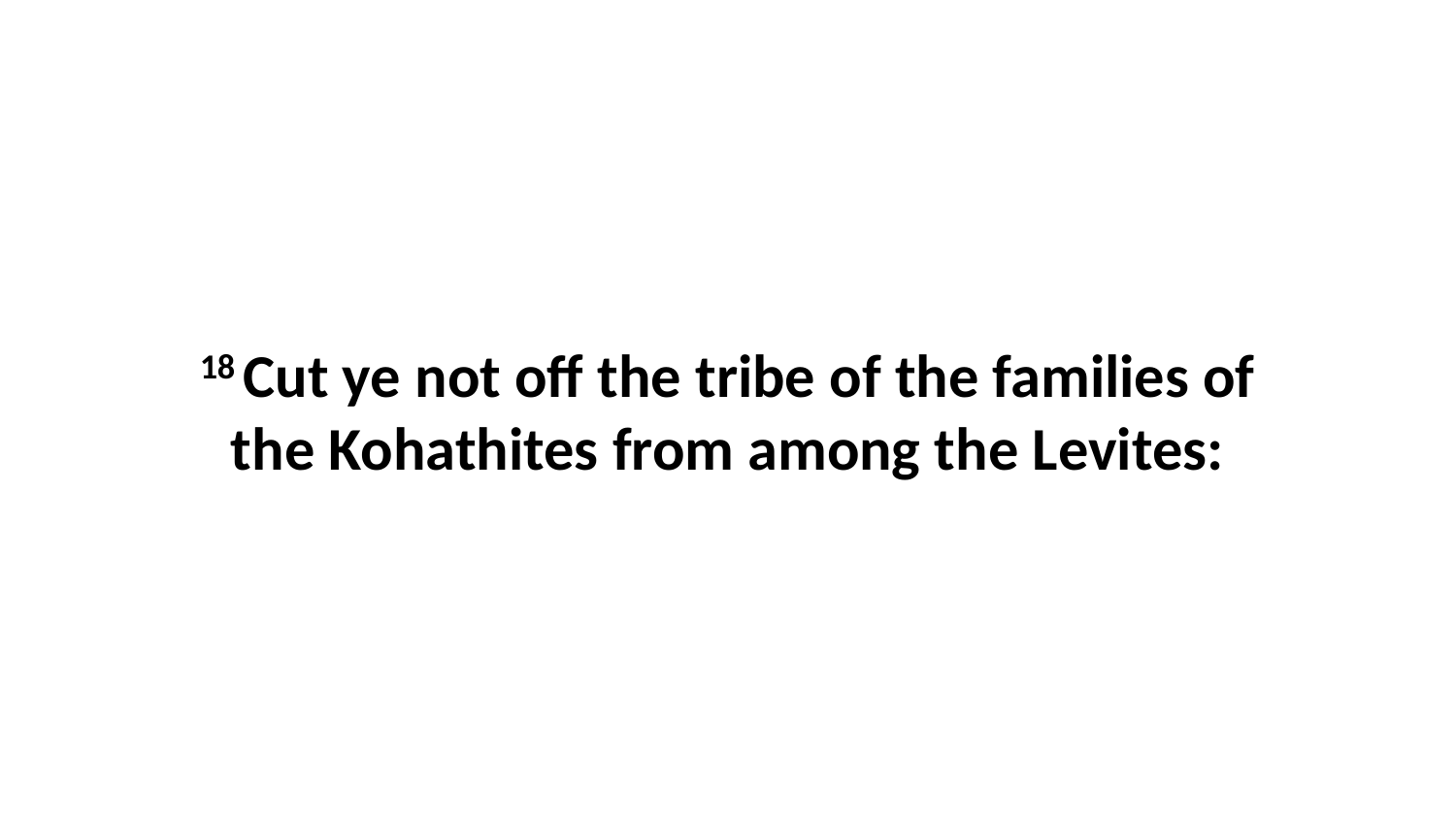

18 Cut ye not off the tribe of the families of the Kohathites from among the Levites: